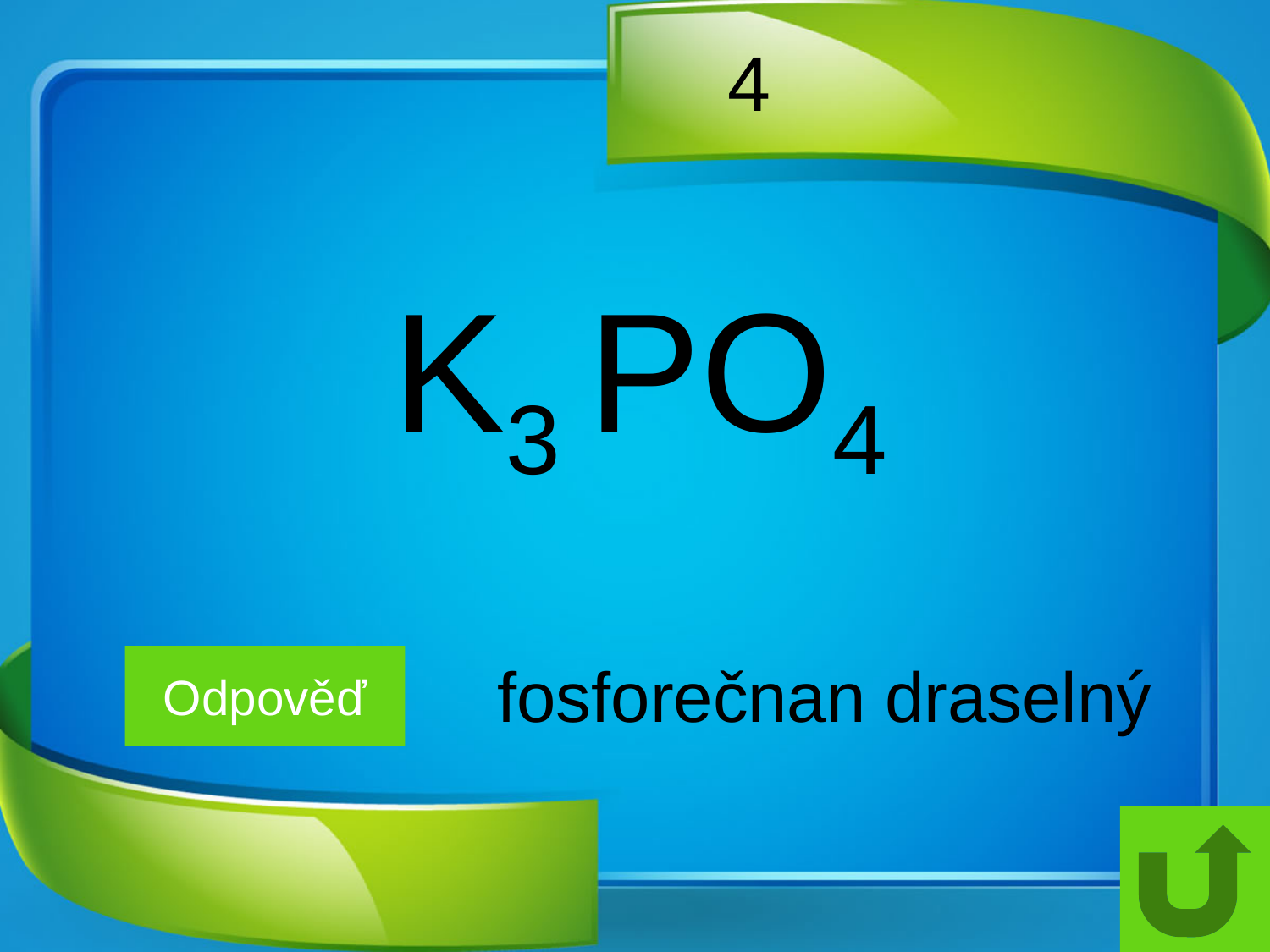

# 4
K3 PO4
Odpověď
fosforečnan draselný